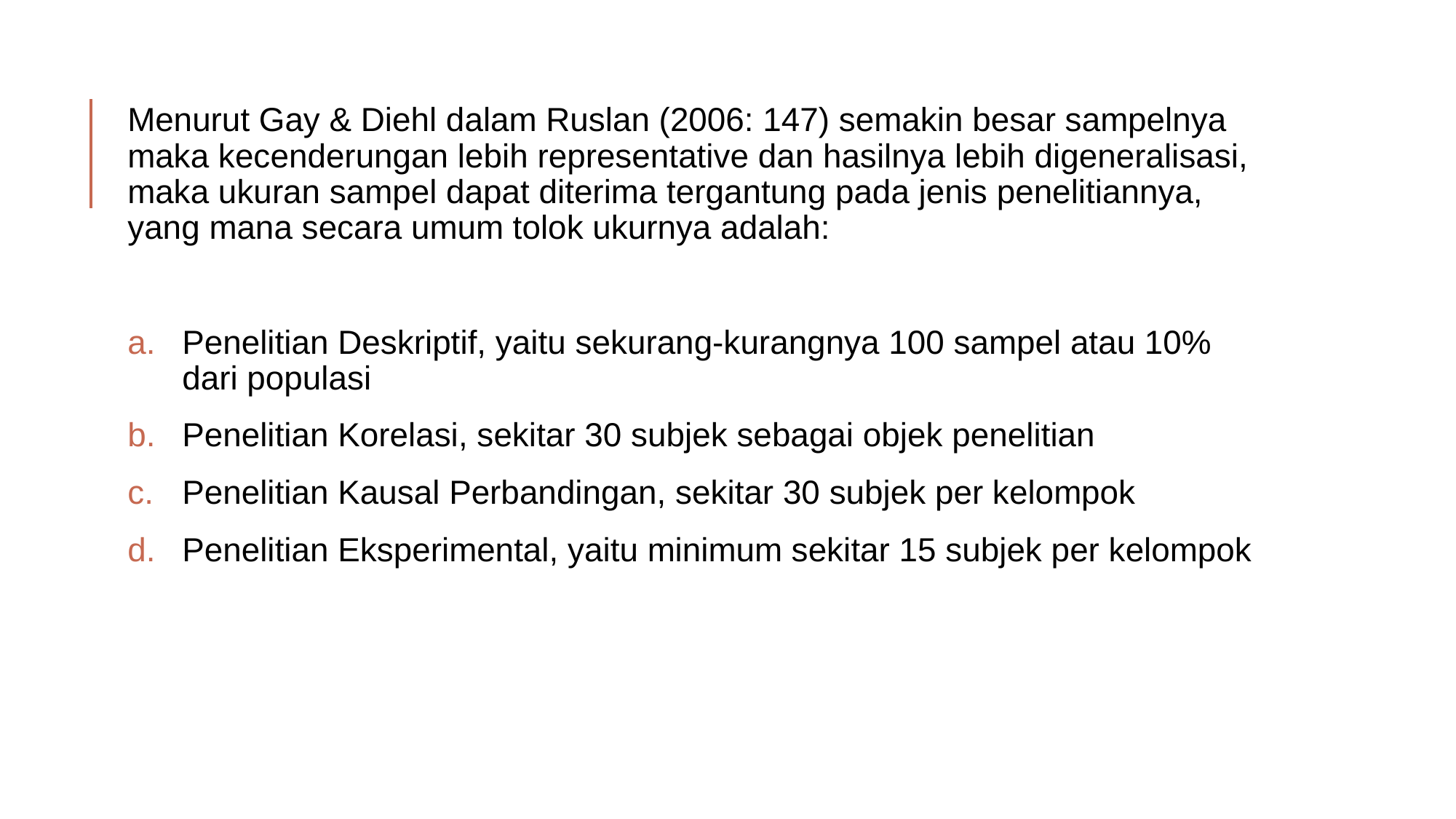

Menurut Gay & Diehl dalam Ruslan (2006: 147) semakin besar sampelnya maka kecenderungan lebih representative dan hasilnya lebih digeneralisasi, maka ukuran sampel dapat diterima tergantung pada jenis penelitiannya, yang mana secara umum tolok ukurnya adalah:

Penelitian Deskriptif, yaitu sekurang-kurangnya 100 sampel atau 10% dari populasi
Penelitian Korelasi, sekitar 30 subjek sebagai objek penelitian
Penelitian Kausal Perbandingan, sekitar 30 subjek per kelompok
Penelitian Eksperimental, yaitu minimum sekitar 15 subjek per kelompok